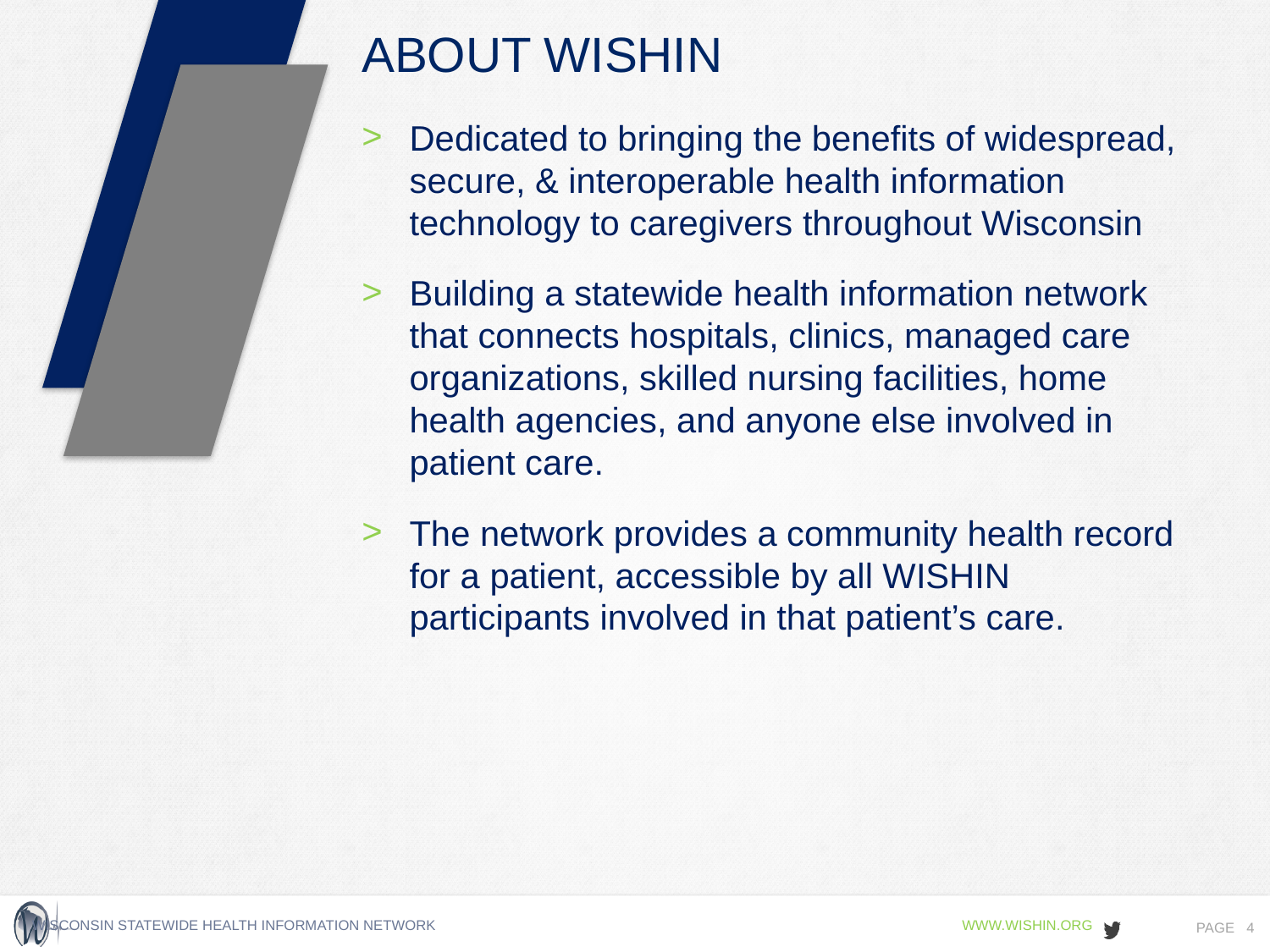

# About WISHIN
Dedicated to bringing the benefits of widespread, secure, & interoperable health information technology to caregivers throughout Wisconsin
Building a statewide health information network that connects hospitals, clinics, managed care organizations, skilled nursing facilities, home health agencies, and anyone else involved in patient care.
The network provides a community health record for a patient, accessible by all WISHIN participants involved in that patient’s care.
Page   4